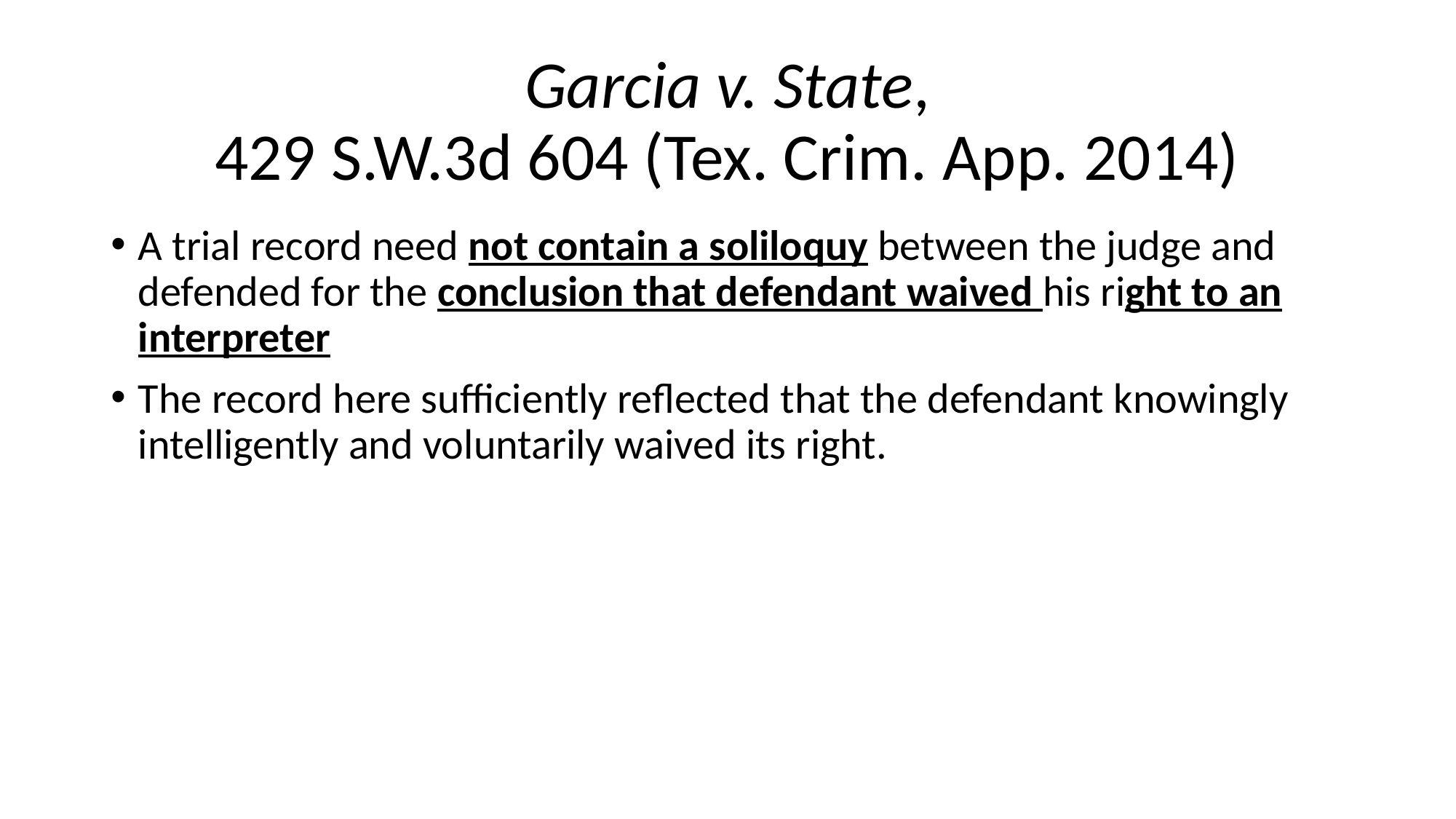

# Garcia v. State, 429 S.W.3d 604 (Tex. Crim. App. 2014)
A trial record need not contain a soliloquy between the judge and defended for the conclusion that defendant waived his right to an interpreter
The record here sufficiently reflected that the defendant knowingly intelligently and voluntarily waived its right.